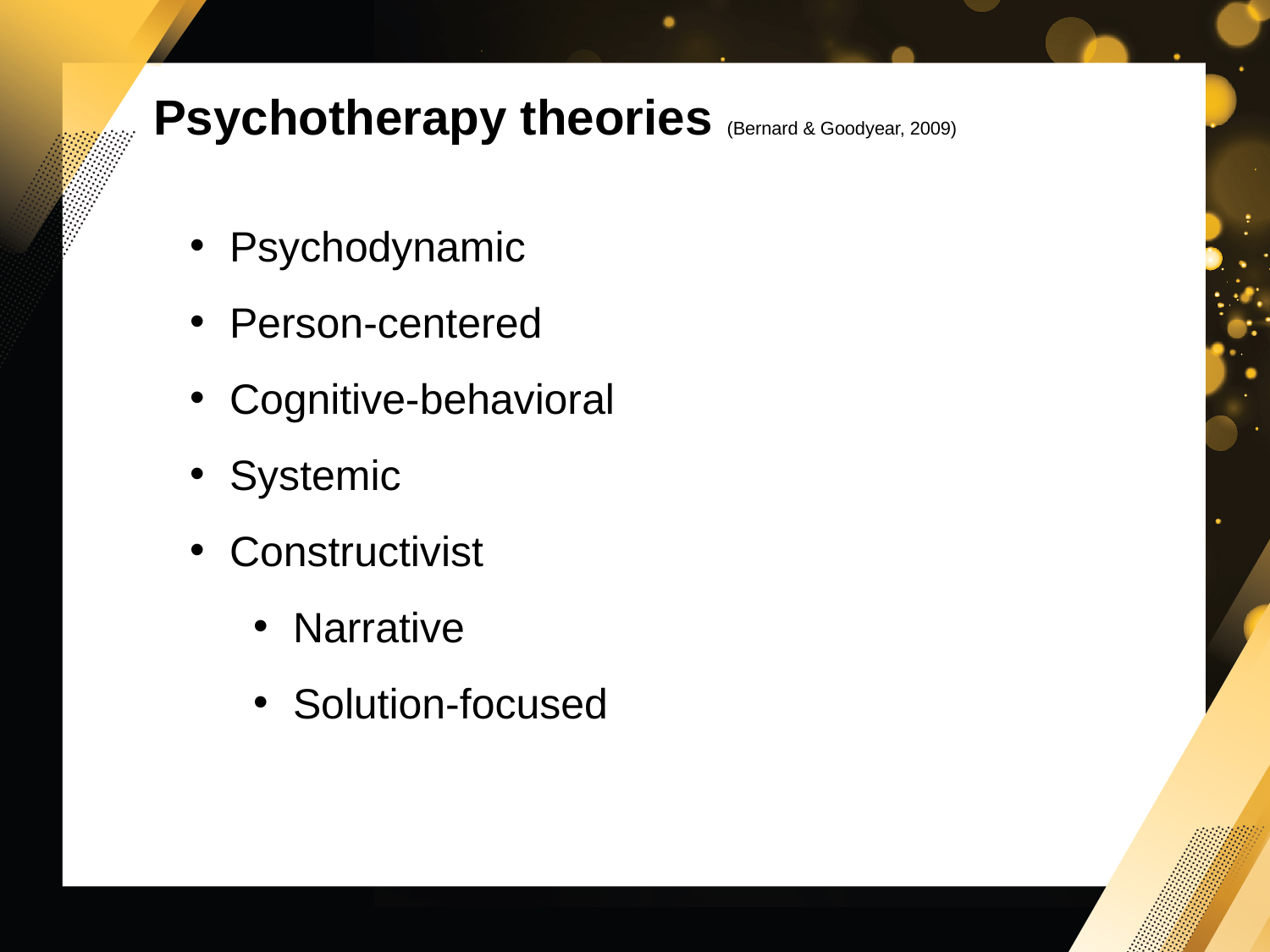

Psychotherapy theories (Bernard & Goodyear, 2009)
Psychodynamic
Person-centered
Cognitive-behavioral
Systemic
Constructivist
Narrative
Solution-focused